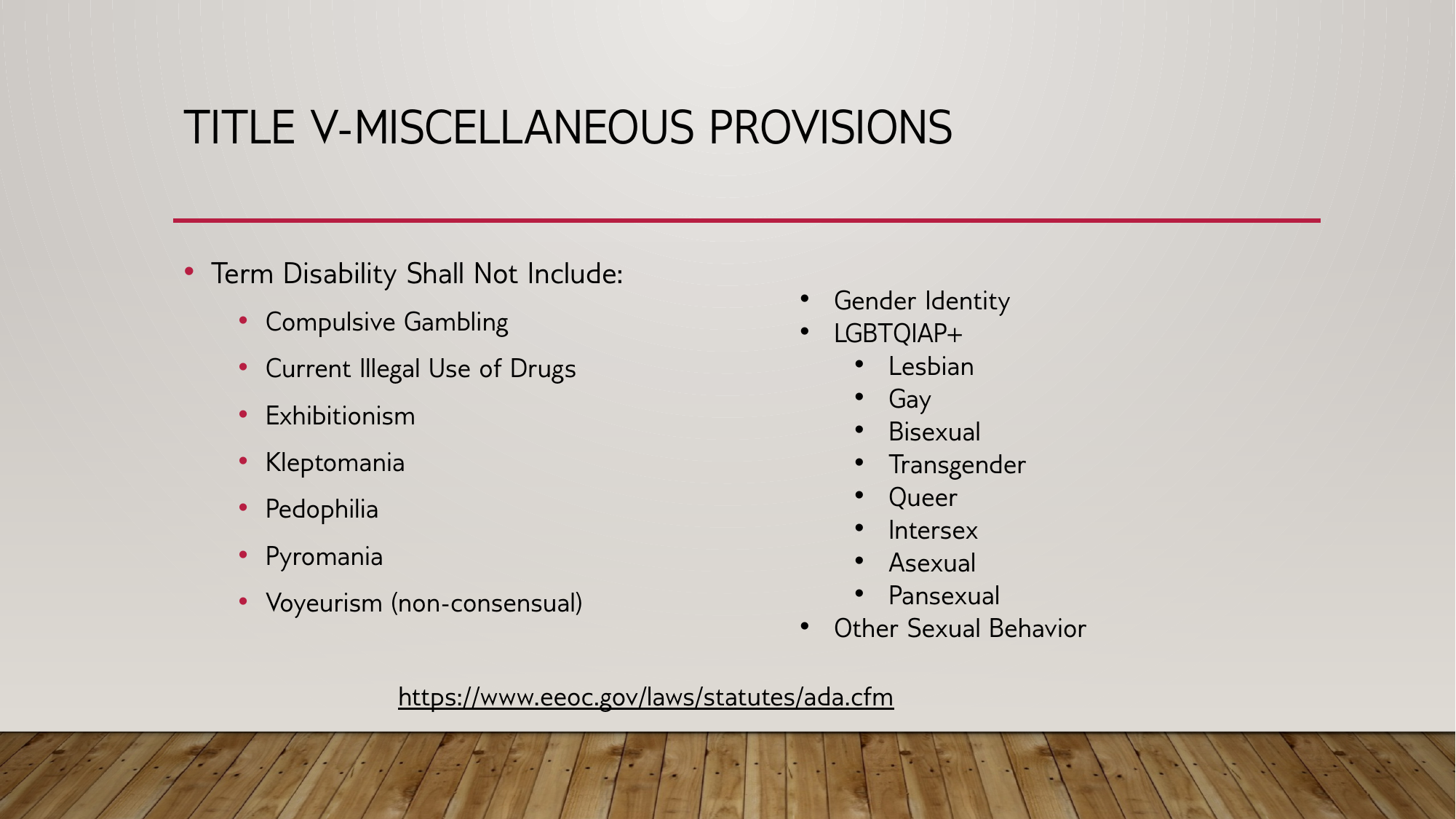

# Title v-Miscellaneous Provisions
Term Disability Shall Not Include:
Compulsive Gambling
Current Illegal Use of Drugs
Exhibitionism
Kleptomania
Pedophilia
Pyromania
Voyeurism (non-consensual)

Gender Identity
LGBTQIAP+
Lesbian
Gay
Bisexual
Transgender
Queer
Intersex
Asexual
Pansexual
Other Sexual Behavior
https://www.eeoc.gov/laws/statutes/ada.cfm